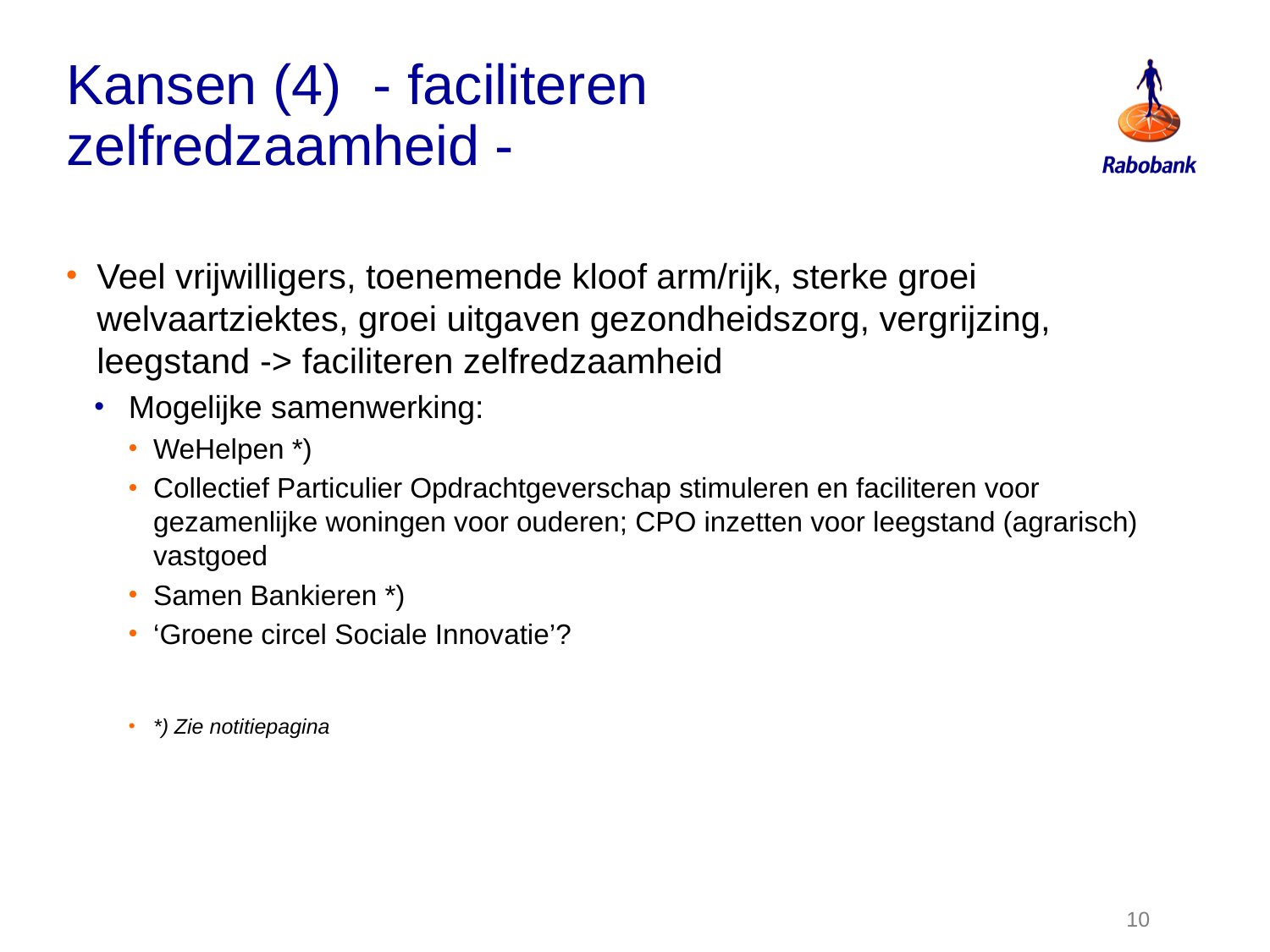

# Kansen (4)  - faciliteren zelfredzaamheid -
Veel vrijwilligers, toenemende kloof arm/rijk, sterke groei welvaartziektes, groei uitgaven gezondheidszorg, vergrijzing, leegstand -> faciliteren zelfredzaamheid
Mogelijke samenwerking:
WeHelpen *)
Collectief Particulier Opdrachtgeverschap stimuleren en faciliteren voor gezamenlijke woningen voor ouderen; CPO inzetten voor leegstand (agrarisch) vastgoed
Samen Bankieren *)
‘Groene circel Sociale Innovatie’?

*) Zie notitiepagina

10